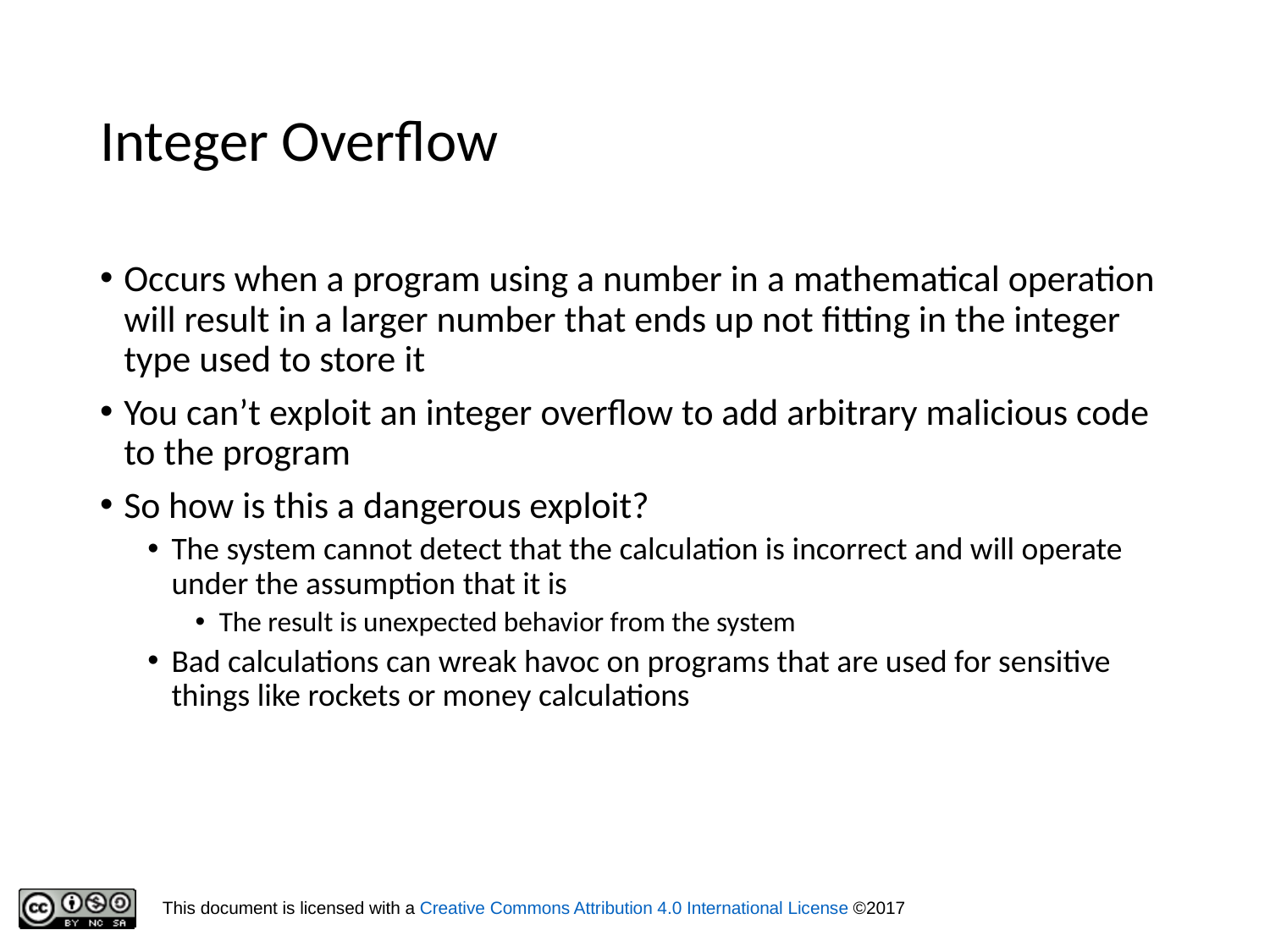

# Integer Overflow
Occurs when a program using a number in a mathematical operation will result in a larger number that ends up not fitting in the integer type used to store it
You can’t exploit an integer overflow to add arbitrary malicious code to the program
So how is this a dangerous exploit?
The system cannot detect that the calculation is incorrect and will operate under the assumption that it is
The result is unexpected behavior from the system
Bad calculations can wreak havoc on programs that are used for sensitive things like rockets or money calculations